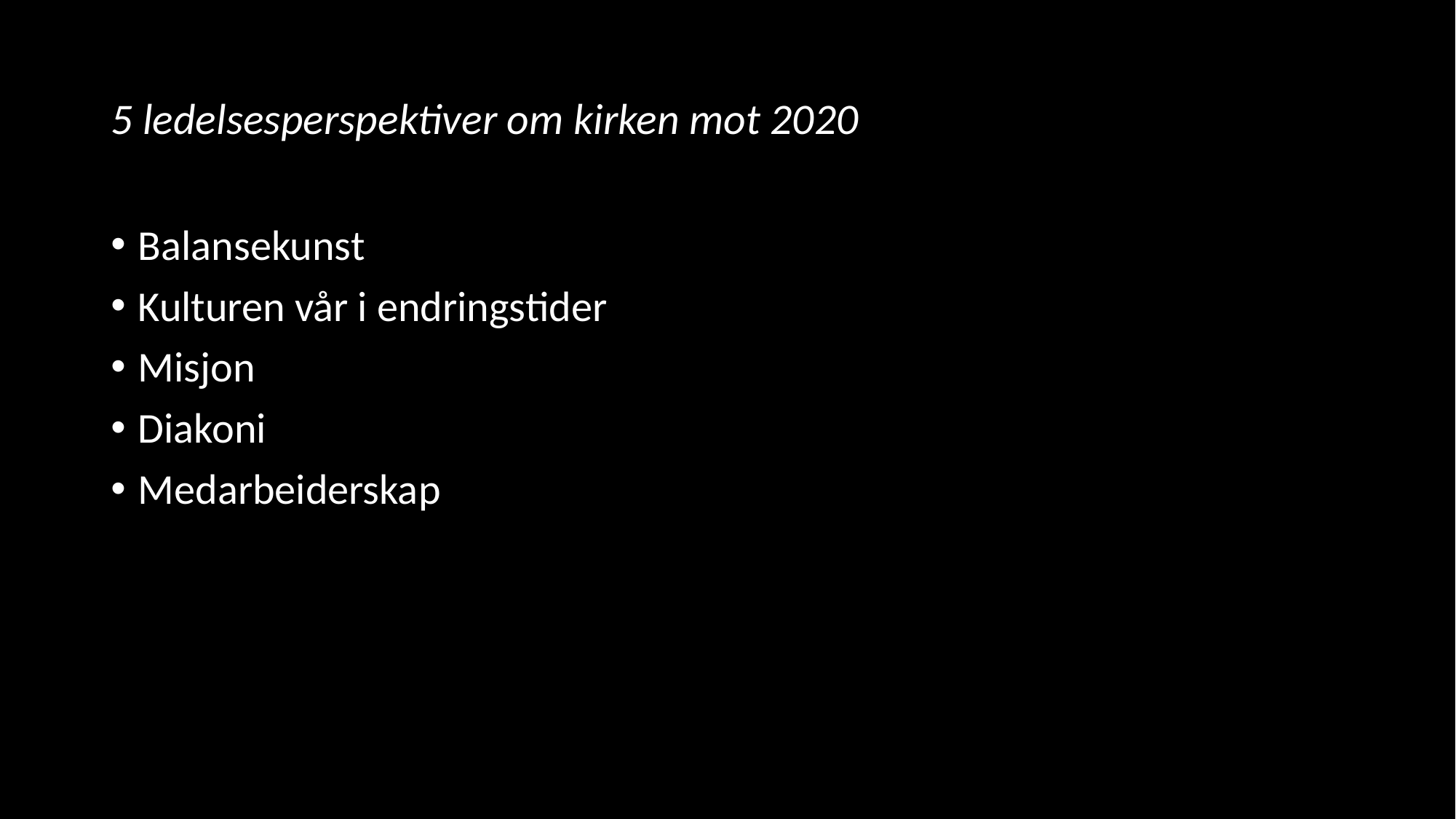

# 5 ledelsesperspektiver om kirken mot 2020
Balansekunst
Kulturen vår i endringstider
Misjon
Diakoni
Medarbeiderskap